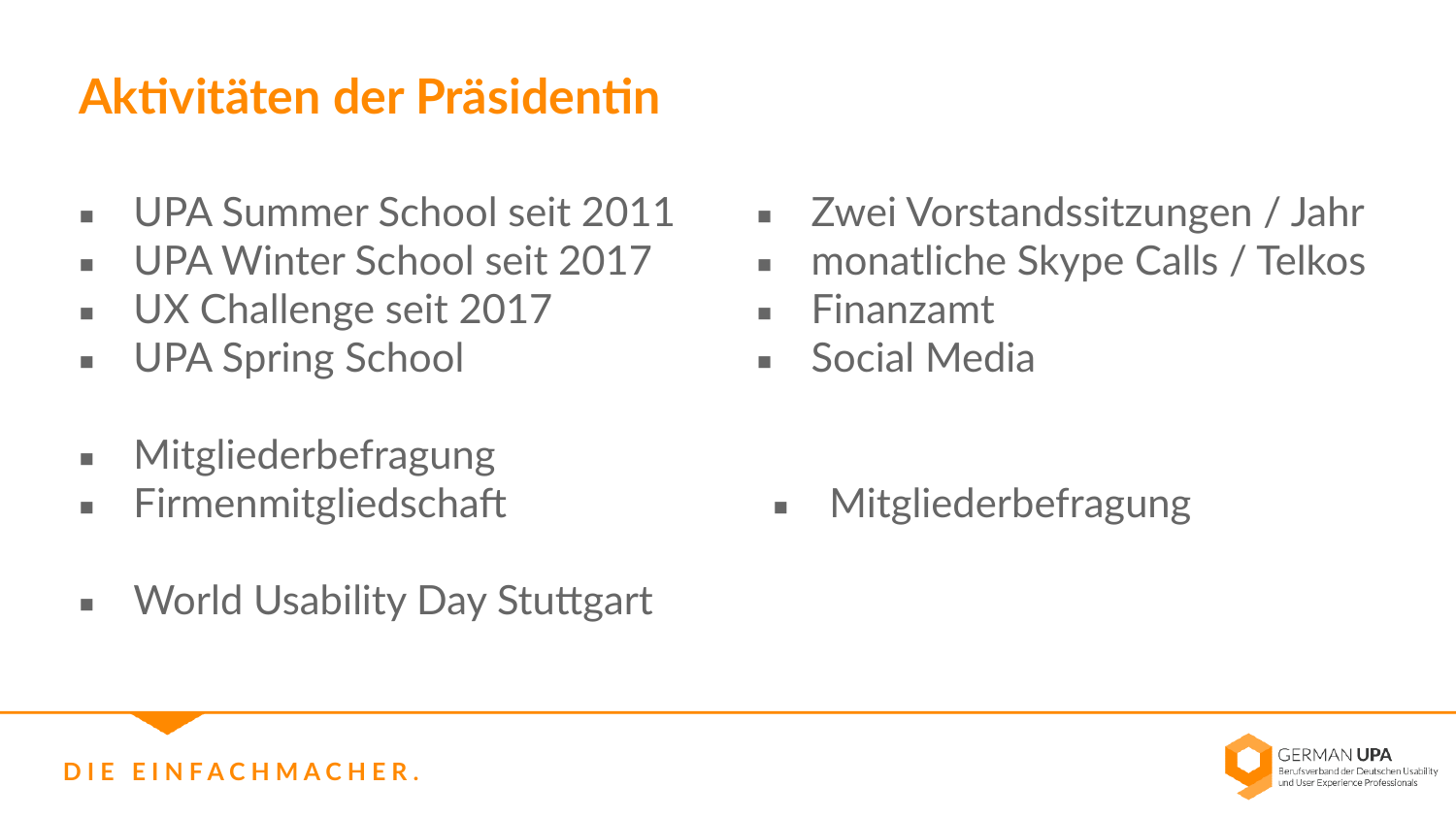

Aktivitäten der Präsidentin
UPA Summer School seit 2011
UPA Winter School seit 2017
UX Challenge seit 2017
UPA Spring School

Mitgliederbefragung
Firmenmitgliedschaft

World Usability Day Stuttgart

Zwei Vorstandssitzungen / Jahr
monatliche Skype Calls / Telkos
Finanzamt
Social Media

Mitgliederbefragung